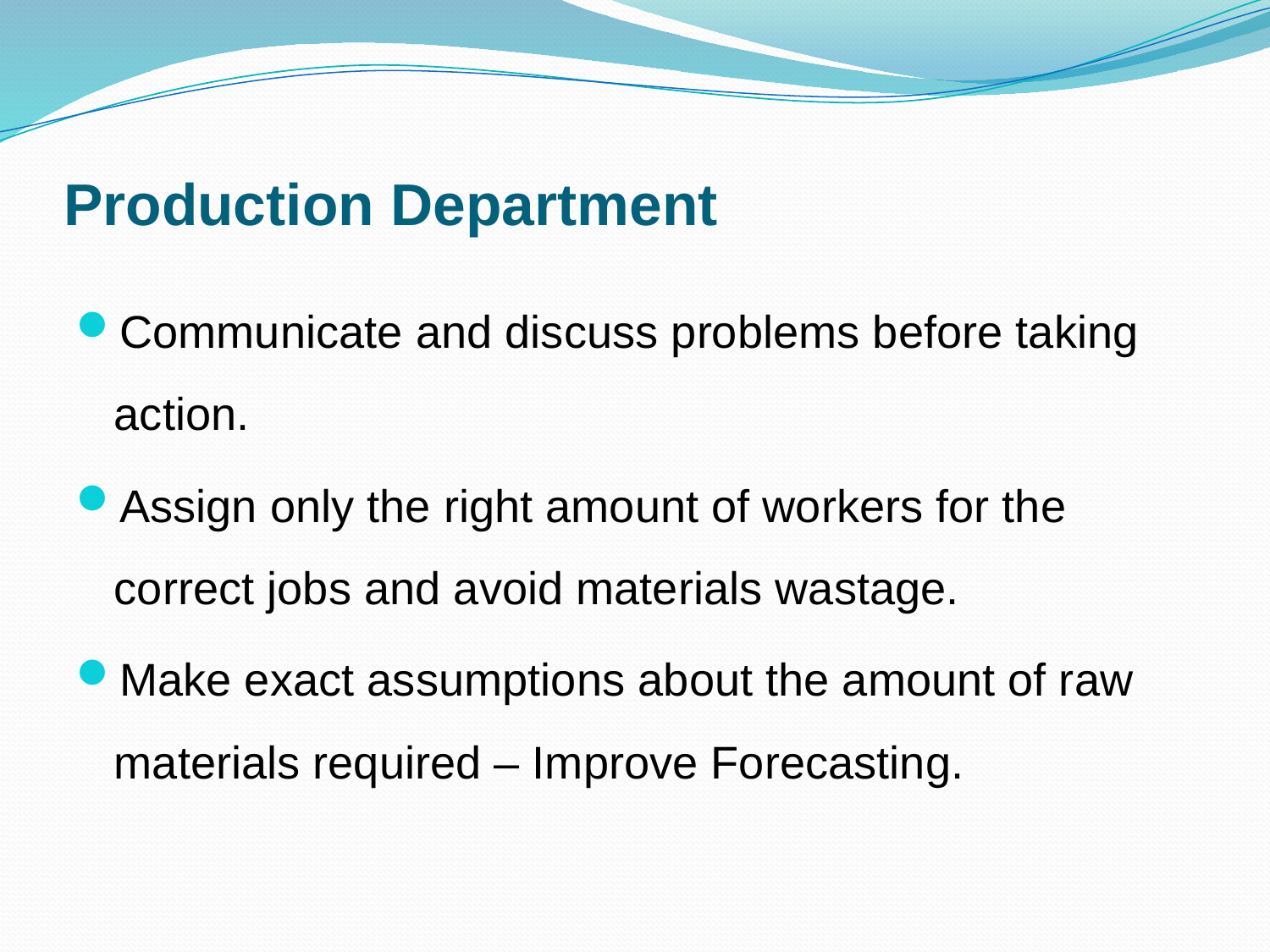

# Production Department
Communicate and discuss problems before taking action.
Assign only the right amount of workers for the correct jobs and avoid materials wastage.
Make exact assumptions about the amount of raw materials required – Improve Forecasting.